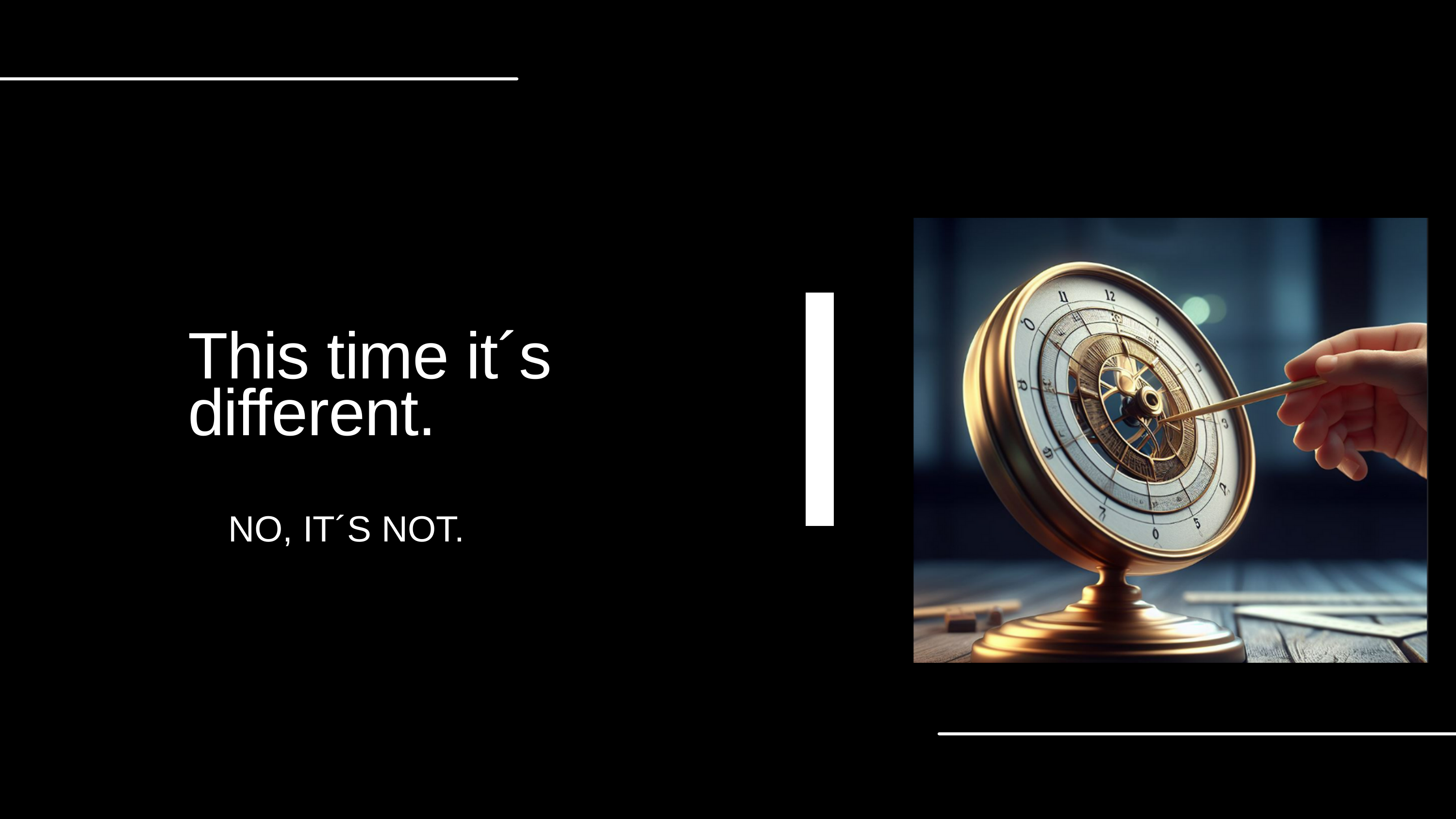

This time it´s different.
NO, IT´S NOT.